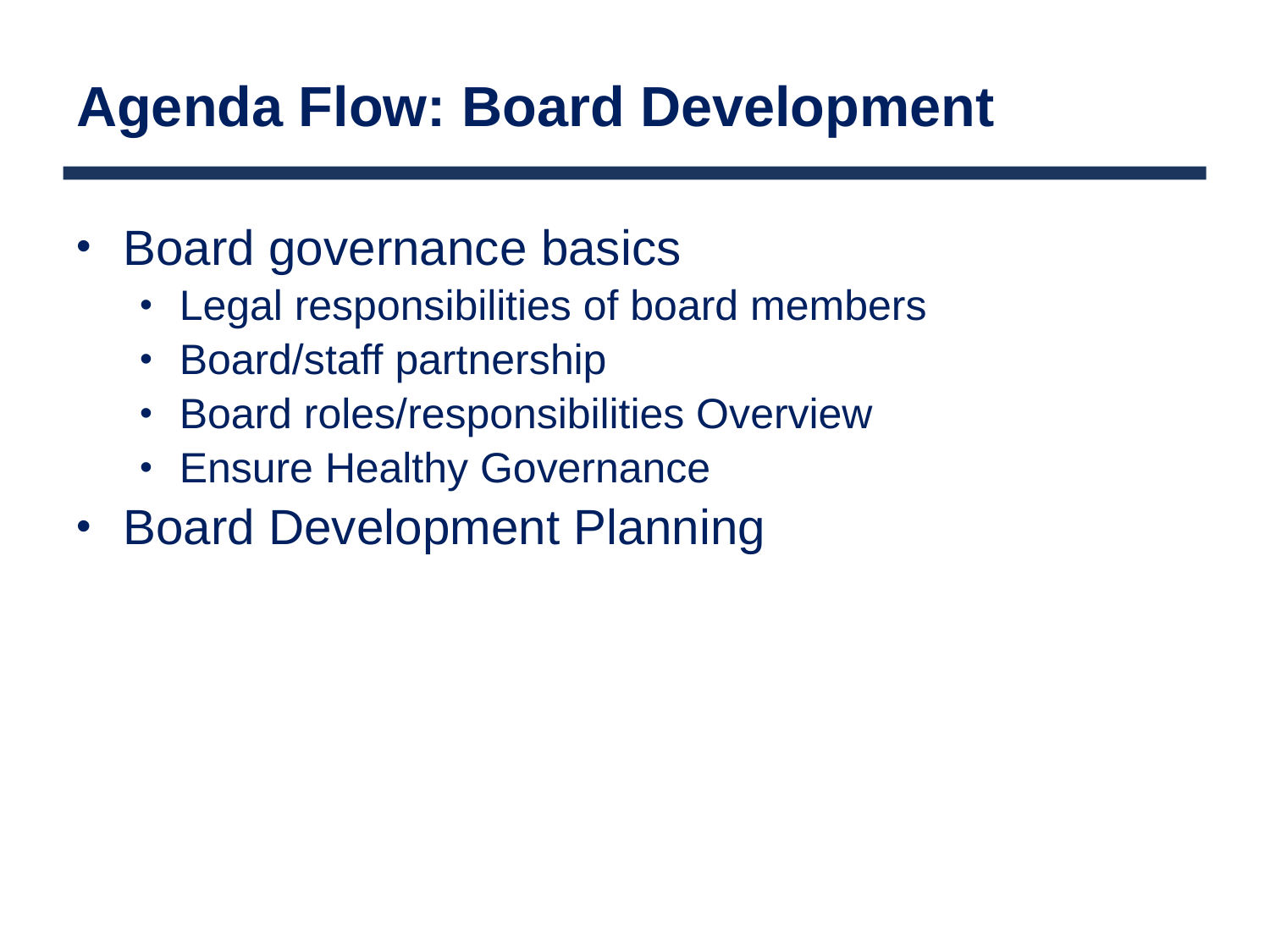

# Agenda Flow: Board Development
Board governance basics
Legal responsibilities of board members
Board/staff partnership
Board roles/responsibilities Overview
Ensure Healthy Governance
Board Development Planning